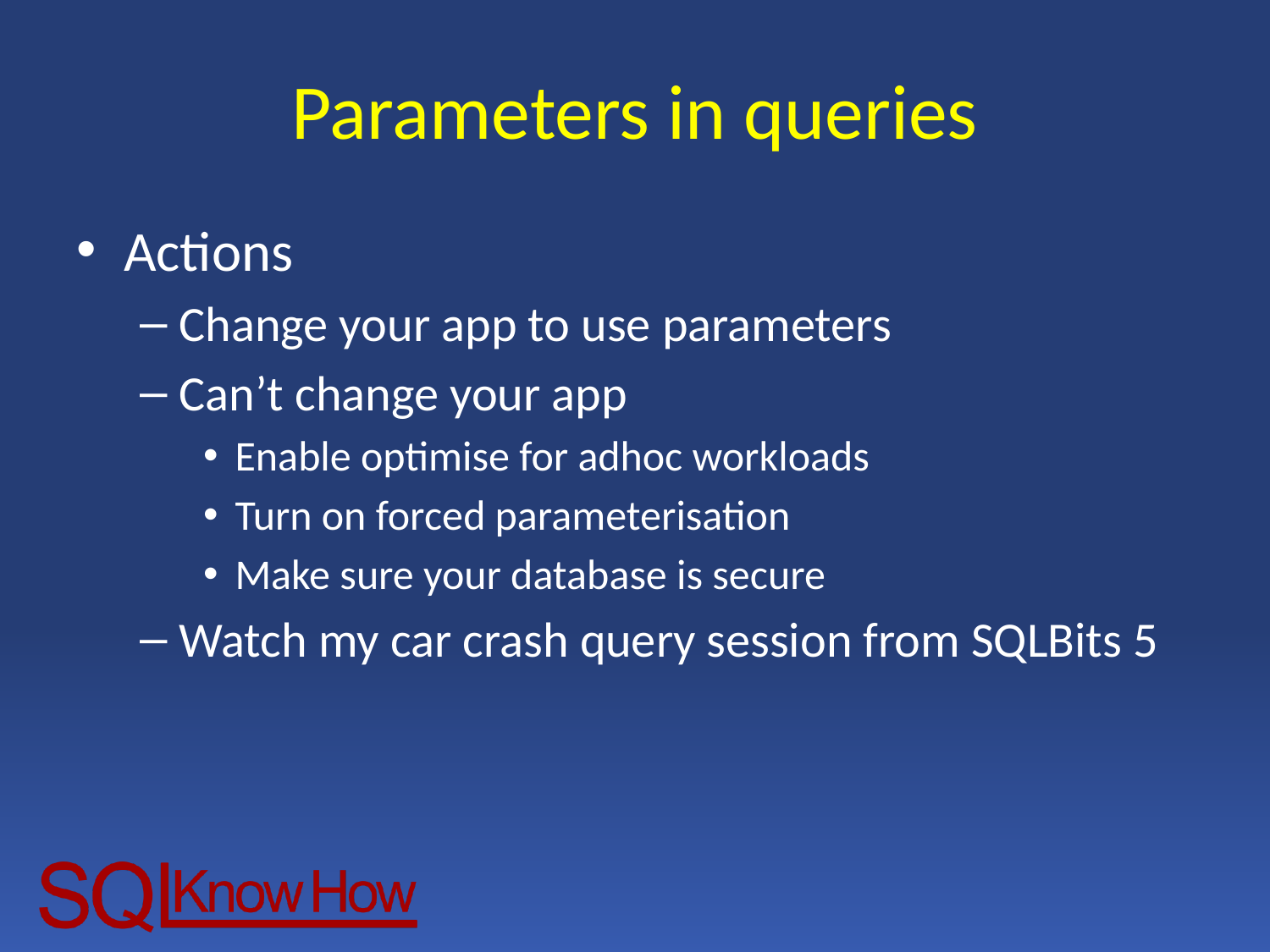

# Parameters in queries
Actions
Change your app to use parameters
Can’t change your app
Enable optimise for adhoc workloads
Turn on forced parameterisation
Make sure your database is secure
Watch my car crash query session from SQLBits 5